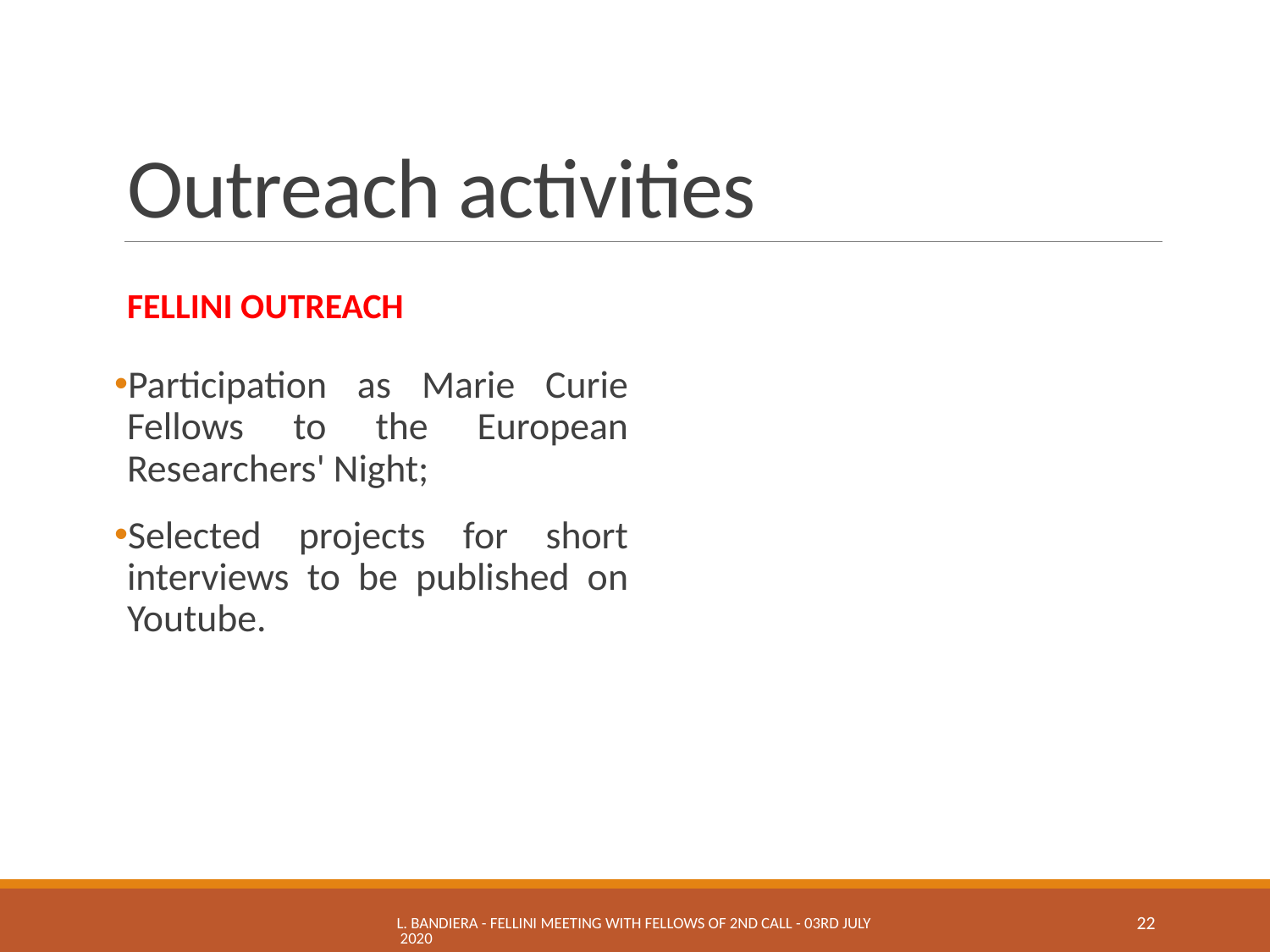

# Outreach activities
FELLINI OUTREACH
Participation as Marie Curie Fellows to the European Researchers' Night;
Selected projects for short interviews to be published on Youtube.

L. Bandiera - Fellini meeting with fellows of 2nd Call - 03rd July 2020
22